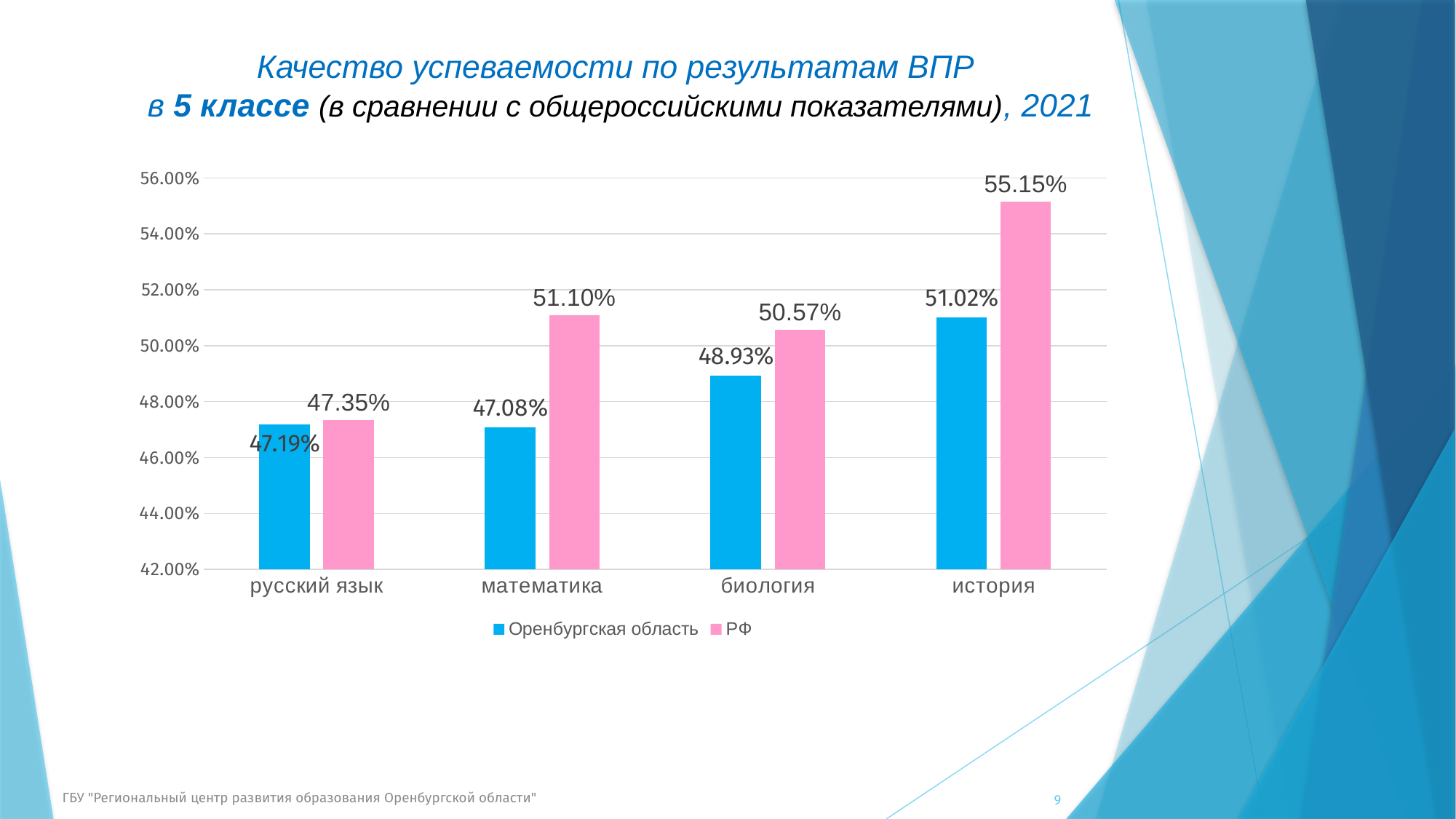

# Качество успеваемости по результатам ВПР в 5 классе (в сравнении с общероссийскими показателями), 2021

### Chart

| Category | Оренбургская область | РФ |
|---|---|---|
| русский язык | 0.4719000000000001 | 0.47350000000000003 |
| математика | 0.47080000000000005 | 0.511 |
| биология | 0.48930000000000007 | 0.5057 |
| история | 0.5102 | 0.5515 |
ГБУ "Региональный центр развития образования Оренбургской области"
9